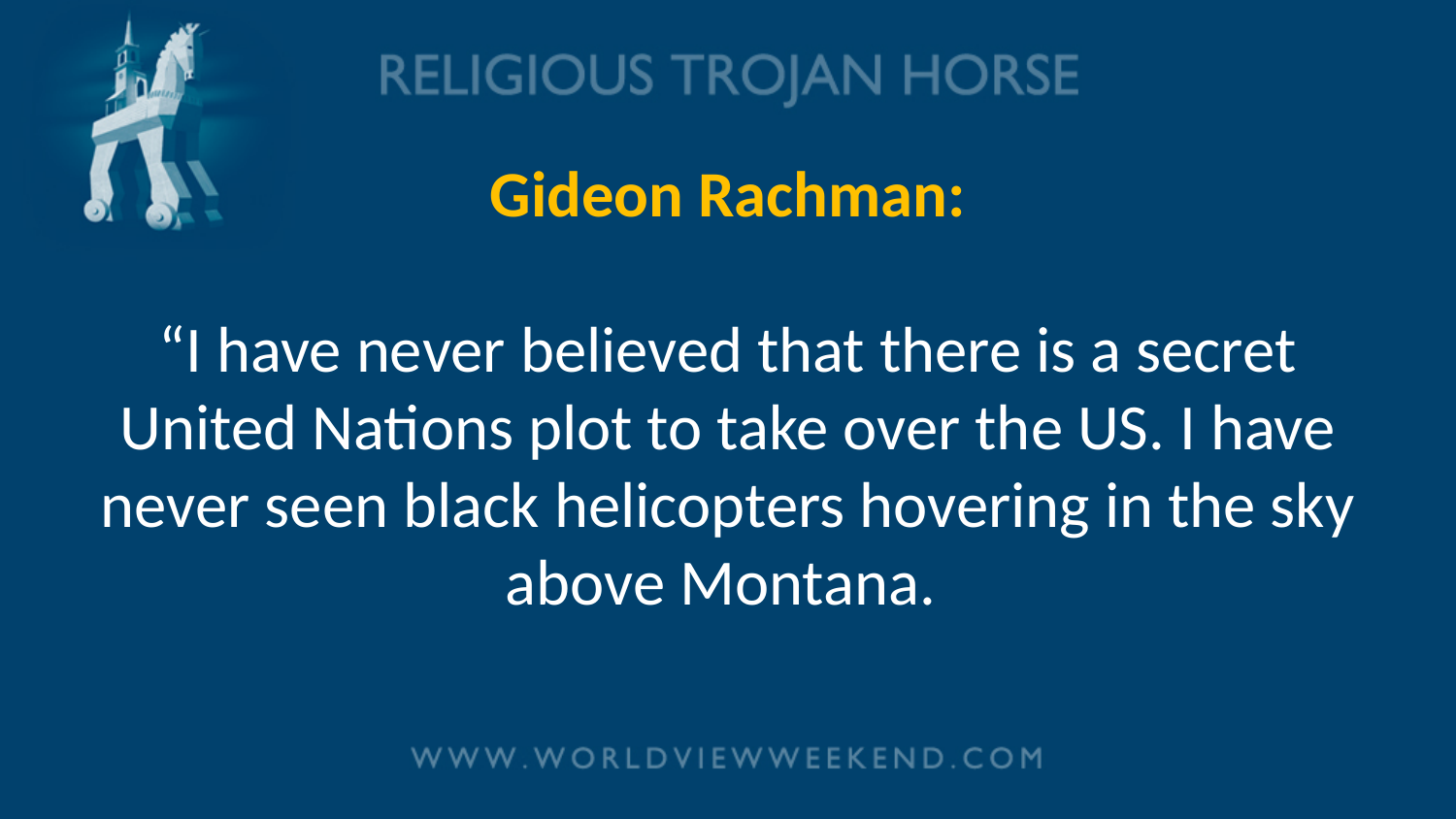

# Gideon Rachman: “I have never believed that there is a secret United Nations plot to take over the US. I have never seen black helicopters hovering in the sky above Montana.